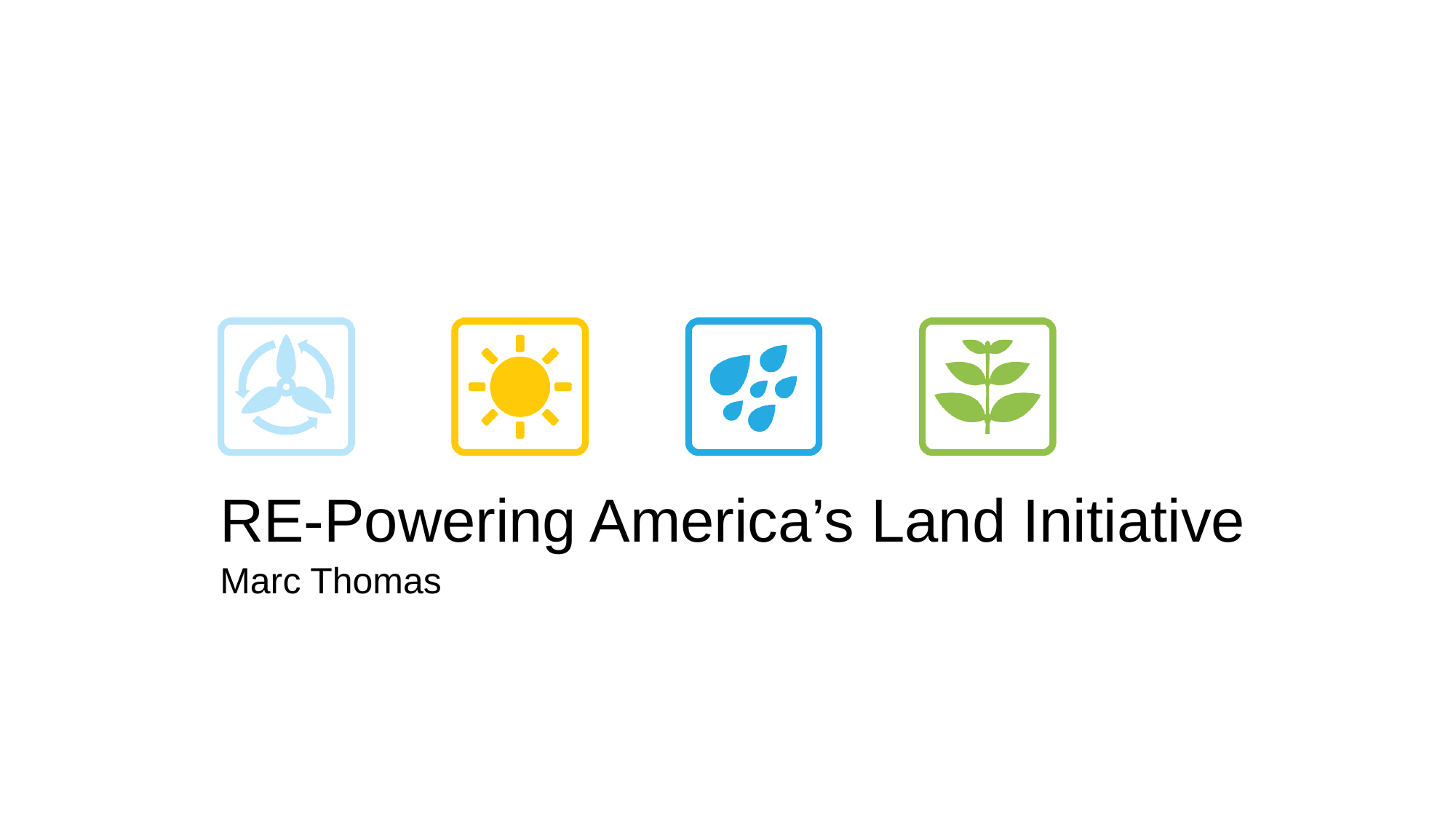

# RE-Powering America’s Land Initiative
Marc Thomas